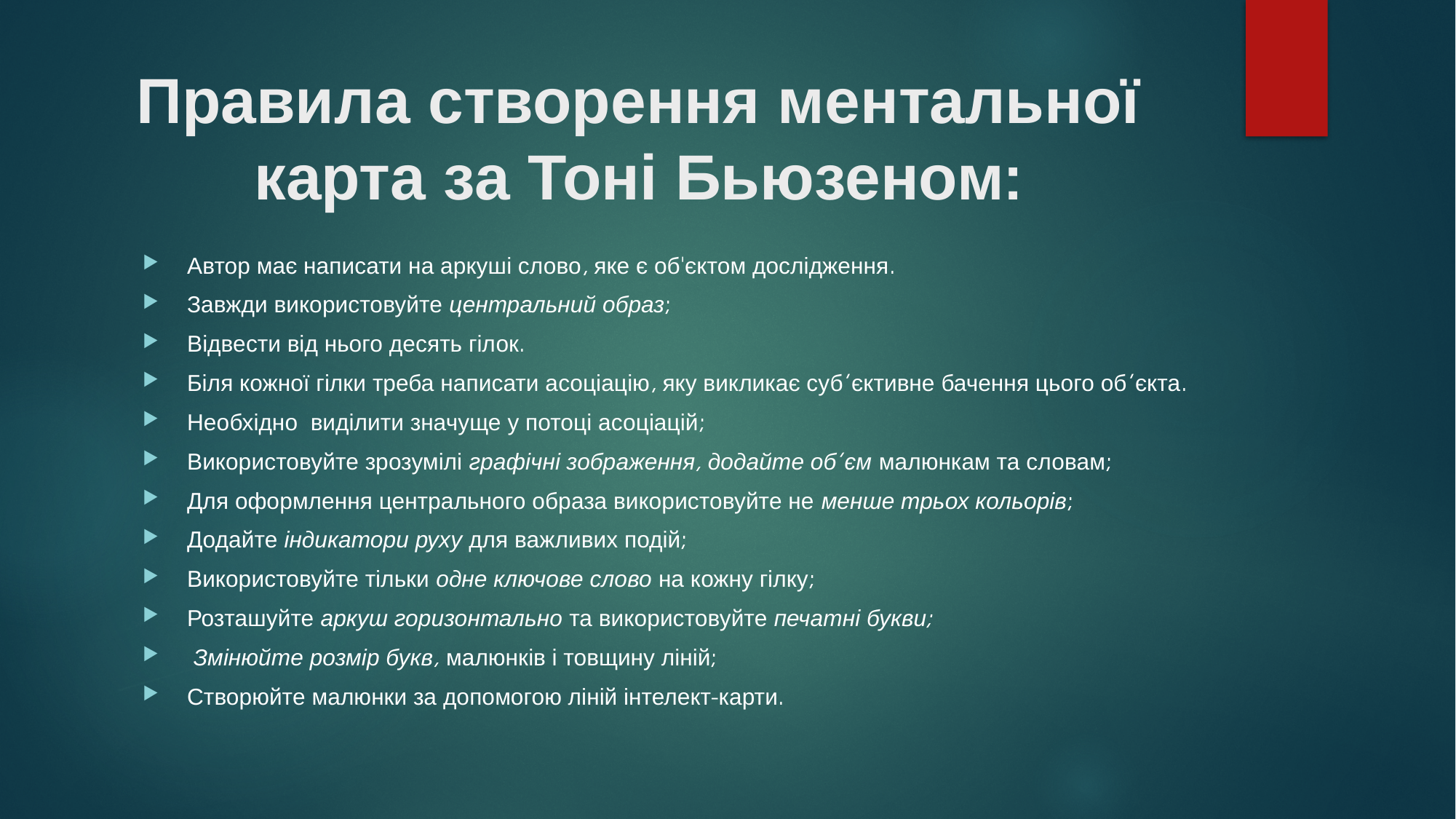

# Правила створення ментальної карта за Тоні Бьюзеном:
Автор має написати на аркуші слово, яке є об'єктом дослідження.
Завжди використовуйте центральний образ;
Відвести від нього десять гілок.
Біля кожної гілки треба написати асоціацію, яку викликає суб’єктивне бачення цього об’єкта.
Необхідно  виділити значуще у потоці асоціацій;
Використовуйте зрозумілі графічні зображення, додайте об’єм малюнкам та словам;
Для оформлення центрального образа використовуйте не менше трьох кольорів;
Додайте індикатори руху для важливих подій;
Використовуйте тільки одне ключове слово на кожну гілку;
Розташуйте аркуш горизонтально та використовуйте печатні букви;
 Змінюйте розмір букв, малюнків і товщину ліній;
Створюйте малюнки за допомогою ліній інтелект-карти.